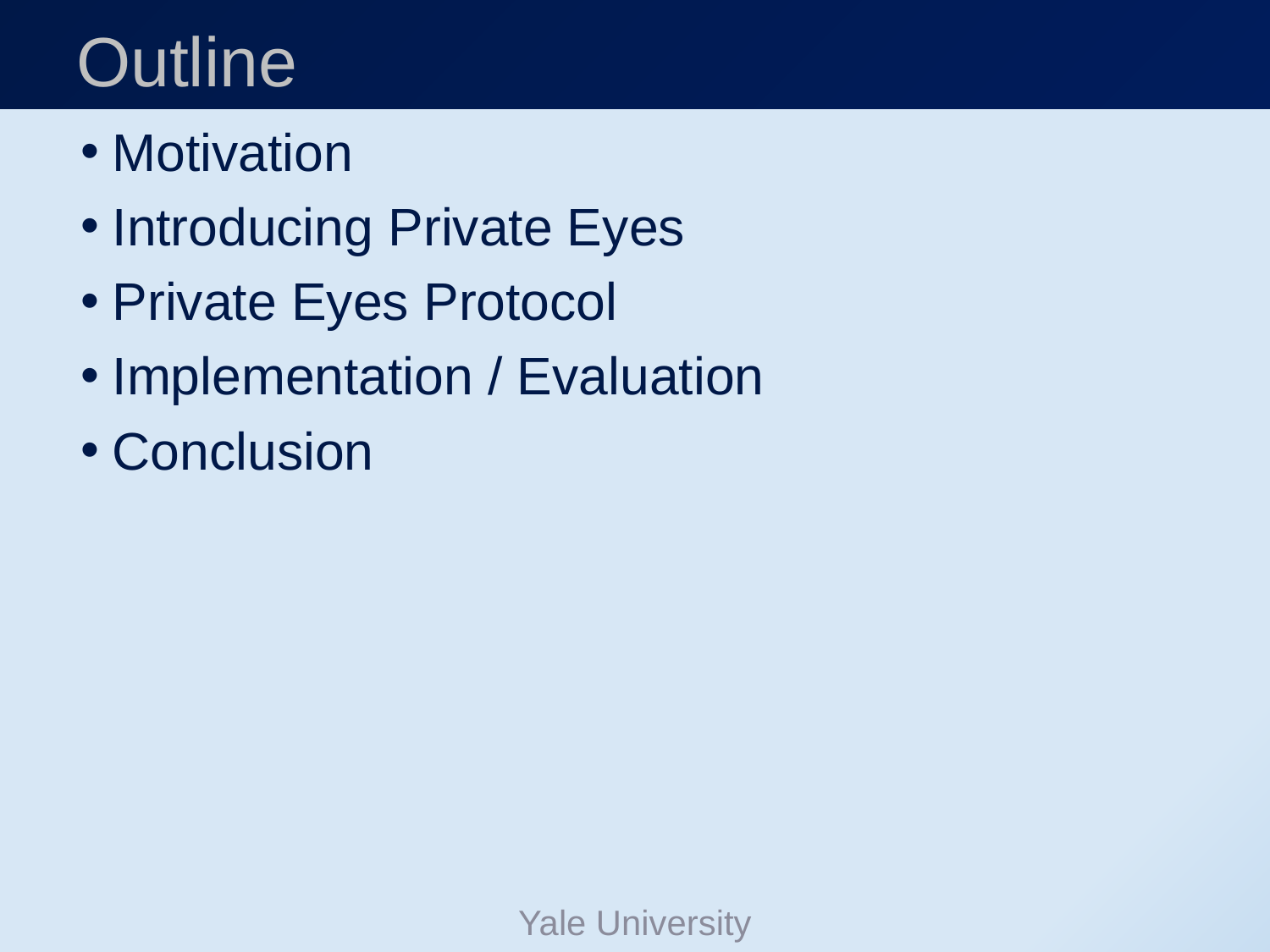

# Outline
Motivation
Introducing Private Eyes
Private Eyes Protocol
Implementation / Evaluation
Conclusion
Yale University